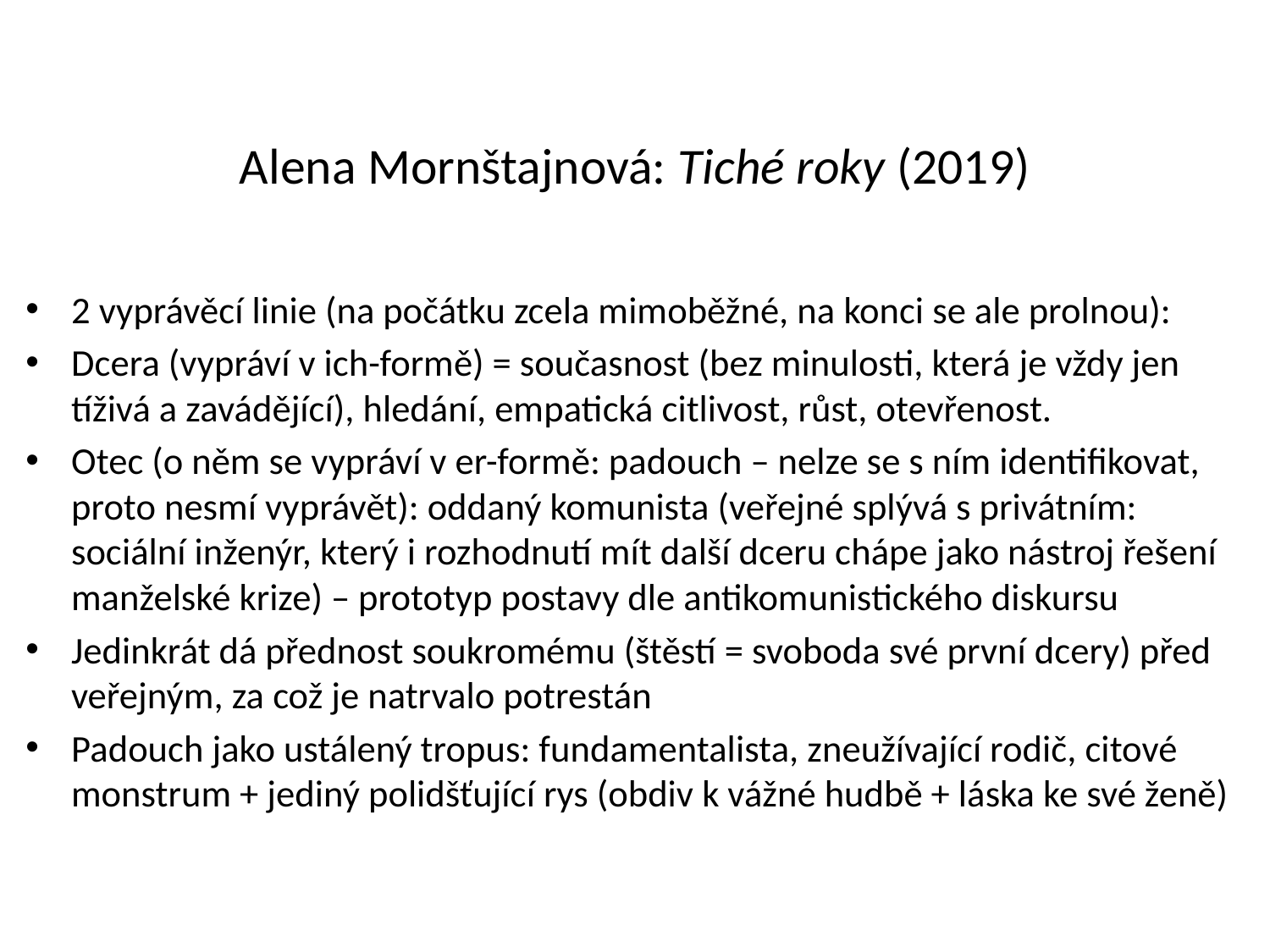

# Alena Mornštajnová: Tiché roky (2019)
2 vyprávěcí linie (na počátku zcela mimoběžné, na konci se ale prolnou):
Dcera (vypráví v ich-formě) = současnost (bez minulosti, která je vždy jen tíživá a zavádějící), hledání, empatická citlivost, růst, otevřenost.
Otec (o něm se vypráví v er-formě: padouch – nelze se s ním identifikovat, proto nesmí vyprávět): oddaný komunista (veřejné splývá s privátním: sociální inženýr, který i rozhodnutí mít další dceru chápe jako nástroj řešení manželské krize) – prototyp postavy dle antikomunistického diskursu
Jedinkrát dá přednost soukromému (štěstí = svoboda své první dcery) před veřejným, za což je natrvalo potrestán
Padouch jako ustálený tropus: fundamentalista, zneužívající rodič, citové monstrum + jediný polidšťující rys (obdiv k vážné hudbě + láska ke své ženě)